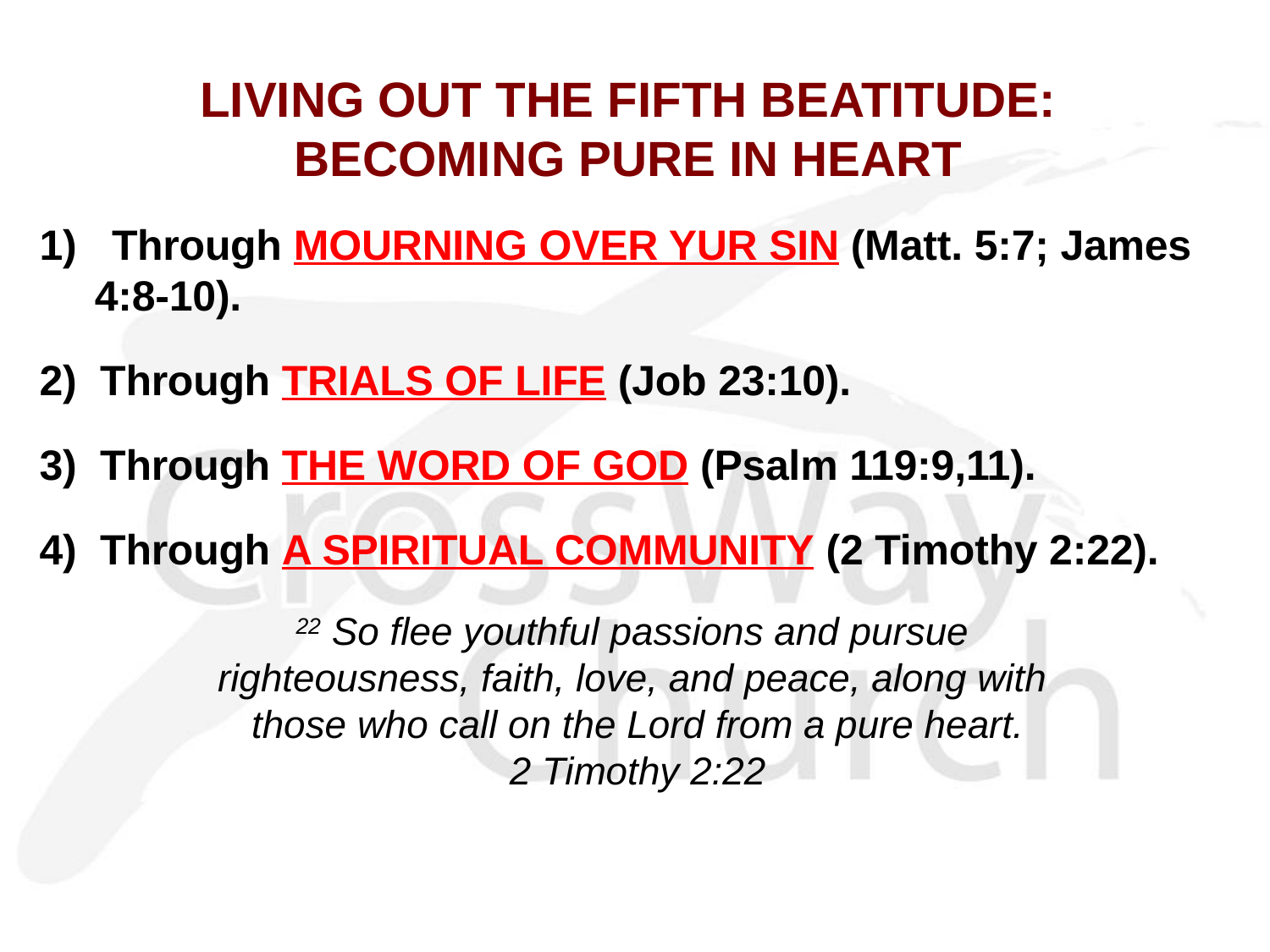

# LIVING OUT THE FIFTH BEATITUDE: BECOMING PURE IN HEART
1)   Through MOURNING OVER YUR SIN (Matt. 5:7; James 4:8-10).

2)  Through TRIALS OF LIFE (Job 23:10).

3)  Through THE WORD OF GOD (Psalm 119:9,11).

4)  Through A SPIRITUAL COMMUNITY (2 Timothy 2:22).

22 So flee youthful passions and pursue
righteousness, faith, love, and peace, along with
those who call on the Lord from a pure heart.
2 Timothy 2:22